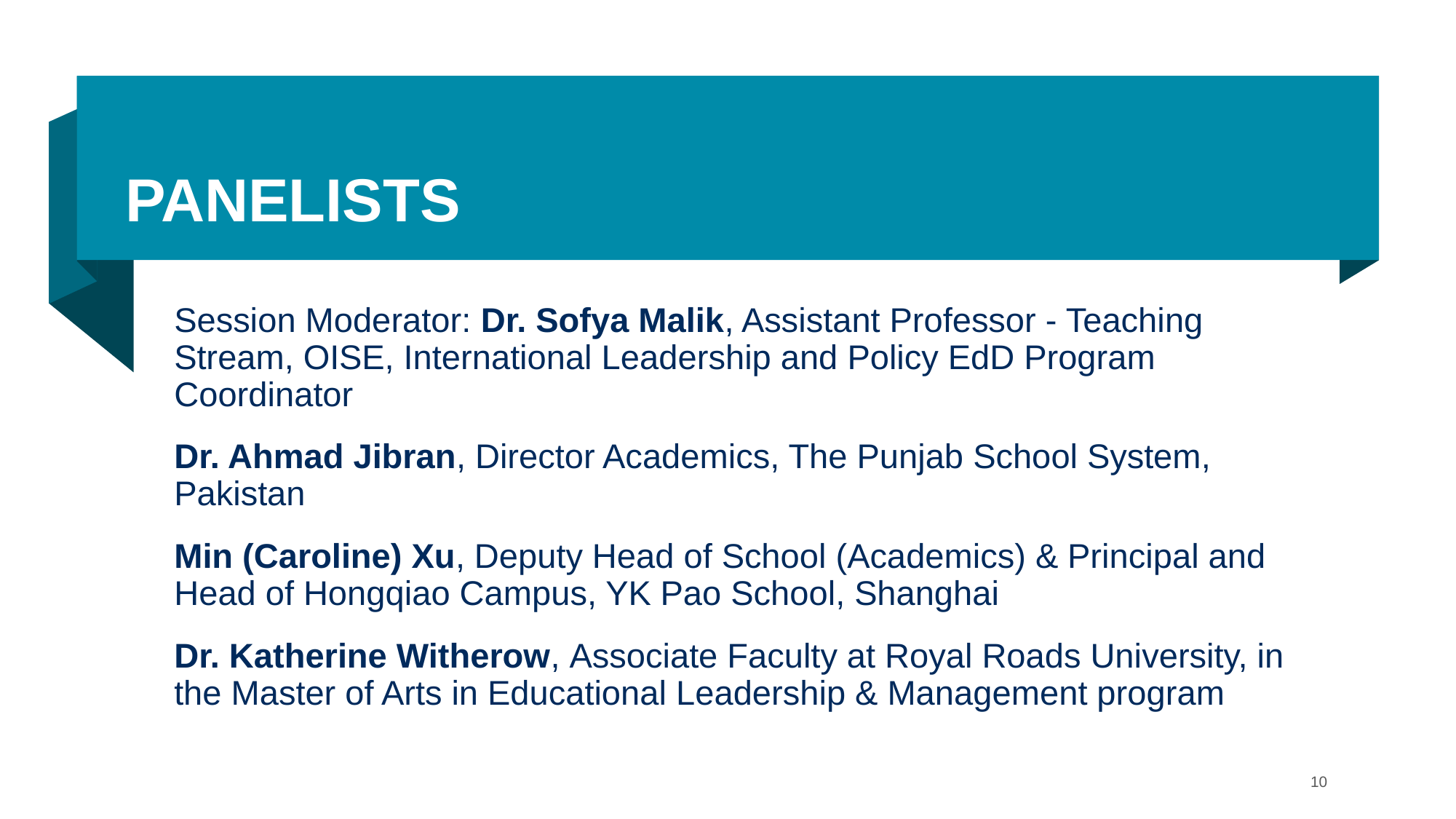

# Panelists

Session Moderator: Dr. Sofya Malik, Assistant Professor - Teaching Stream, OISE, International Leadership and Policy EdD Program Coordinator
Dr. Ahmad Jibran, Director Academics, The Punjab School System, Pakistan
Min (Caroline) Xu, Deputy Head of School (Academics) & Principal and Head of Hongqiao Campus, YK Pao School, Shanghai
Dr. Katherine Witherow, Associate Faculty at Royal Roads University, in the Master of Arts in Educational Leadership & Management program

10